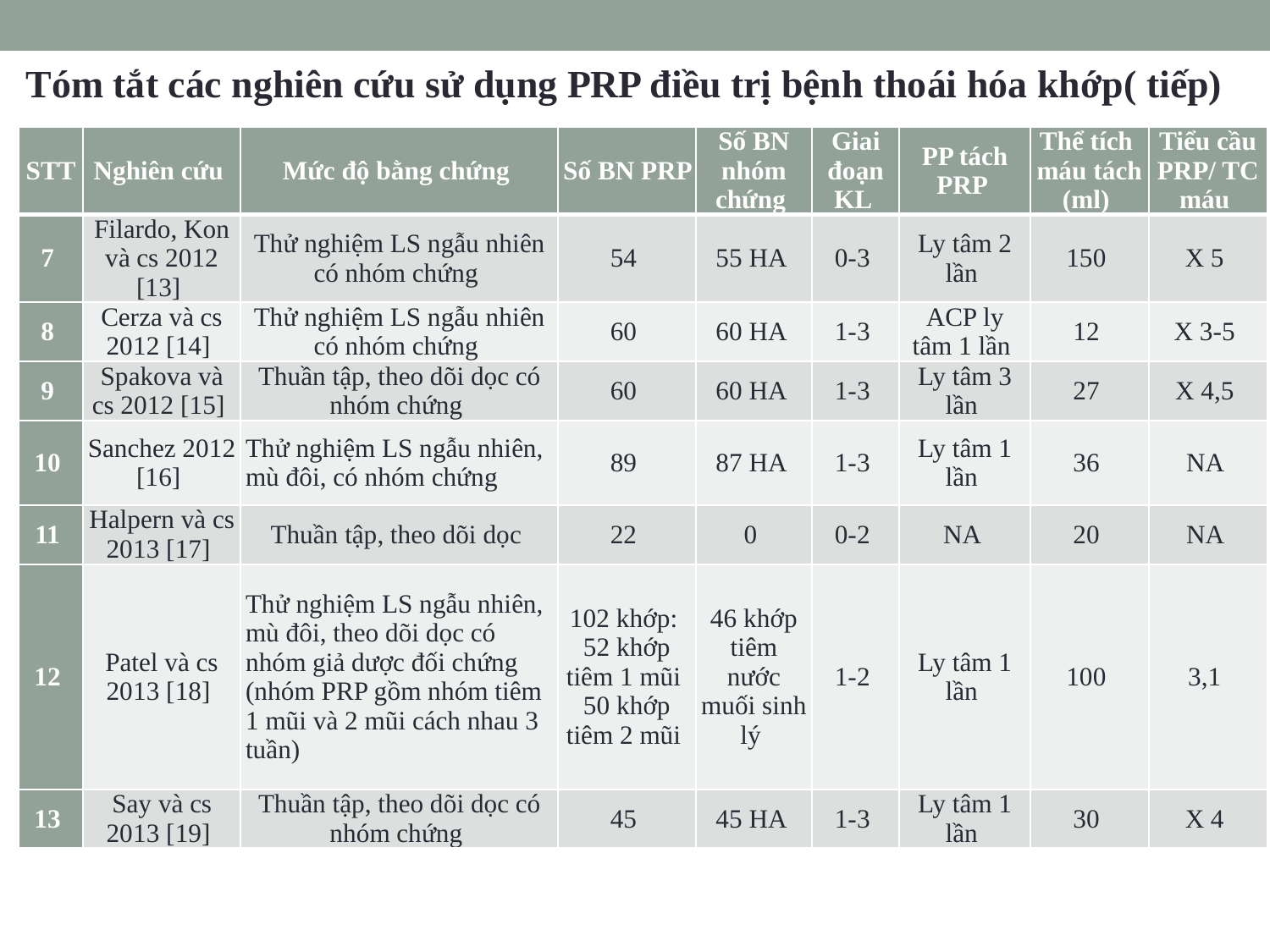

Tóm tắt các nghiên cứu sử dụng PRP điều trị bệnh thoái hóa khớp( tiếp)
| STT | Nghiên cứu | Mức độ bằng chứng | Số BN PRP | Số BN nhóm chứng | Giai đoạn KL | PP tách PRP | Thể tích máu tách (ml) | Tiểu cầu PRP/ TC máu |
| --- | --- | --- | --- | --- | --- | --- | --- | --- |
| 7 | Filardo, Kon và cs 2012 [13] | Thử nghiệm LS ngẫu nhiên có nhóm chứng | 54 | 55 HA | 0-3 | Ly tâm 2 lần | 150 | X 5 |
| 8 | Cerza và cs 2012 [14] | Thử nghiệm LS ngẫu nhiên có nhóm chứng | 60 | 60 HA | 1-3 | ACP ly tâm 1 lần | 12 | X 3-5 |
| 9 | Spakova và cs 2012 [15] | Thuần tập, theo dõi dọc có nhóm chứng | 60 | 60 HA | 1-3 | Ly tâm 3 lần | 27 | X 4,5 |
| 10 | Sanchez 2012 [16] | Thử nghiệm LS ngẫu nhiên, mù đôi, có nhóm chứng | 89 | 87 HA | 1-3 | Ly tâm 1 lần | 36 | NA |
| 11 | Halpern và cs 2013 [17] | Thuần tập, theo dõi dọc | 22 | 0 | 0-2 | NA | 20 | NA |
| 12 | Patel và cs 2013 [18] | Thử nghiệm LS ngẫu nhiên, mù đôi, theo dõi dọc có nhóm giả dược đối chứng (nhóm PRP gồm nhóm tiêm 1 mũi và 2 mũi cách nhau 3 tuần) | 102 khớp: 52 khớp tiêm 1 mũi 50 khớp tiêm 2 mũi | 46 khớp tiêm nước muối sinh lý | 1-2 | Ly tâm 1 lần | 100 | 3,1 |
| 13 | Say và cs 2013 [19] | Thuần tập, theo dõi dọc có nhóm chứng | 45 | 45 HA | 1-3 | Ly tâm 1 lần | 30 | X 4 |